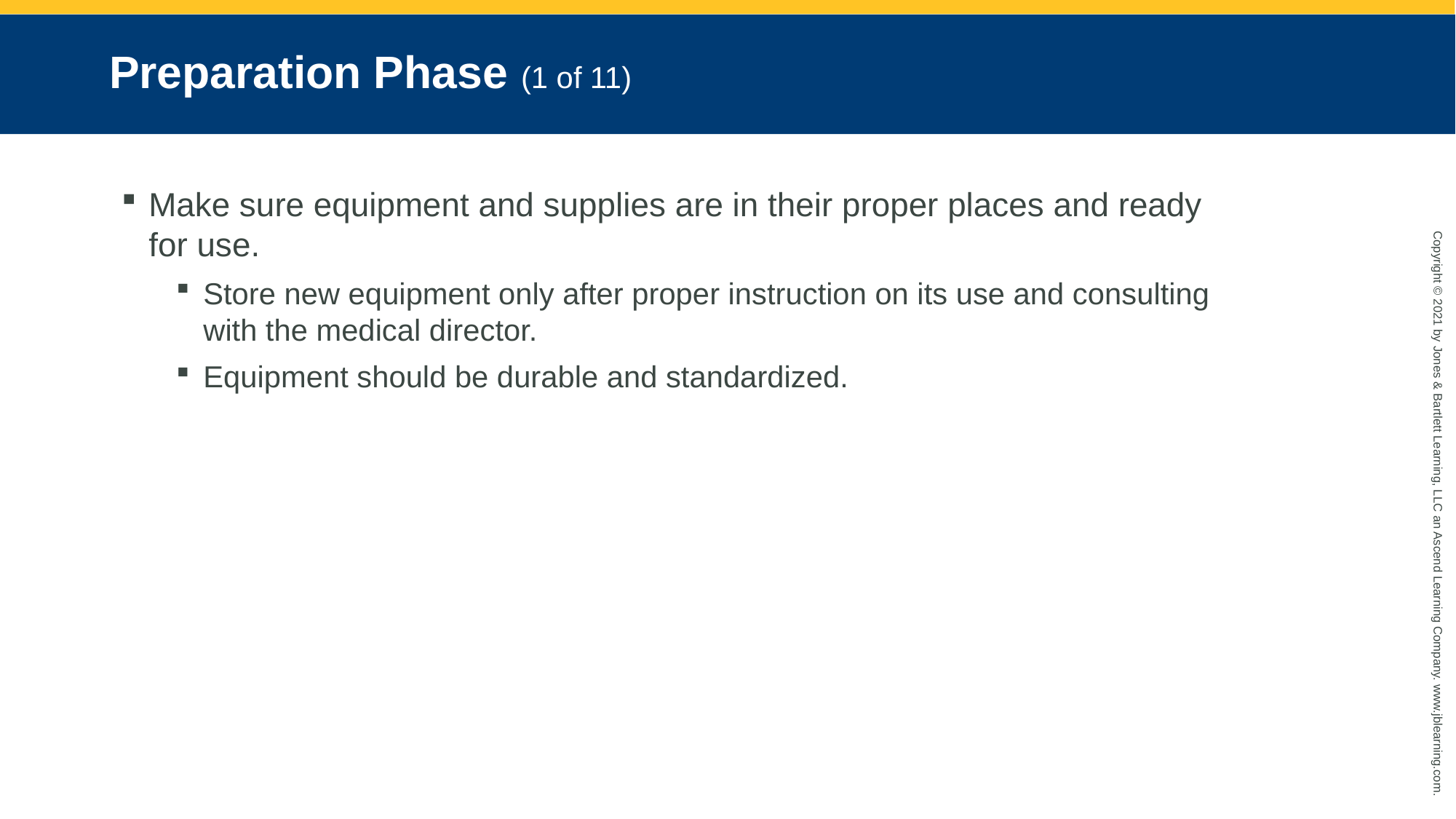

# Preparation Phase (1 of 11)
Make sure equipment and supplies are in their proper places and ready for use.
Store new equipment only after proper instruction on its use and consulting with the medical director.
Equipment should be durable and standardized.